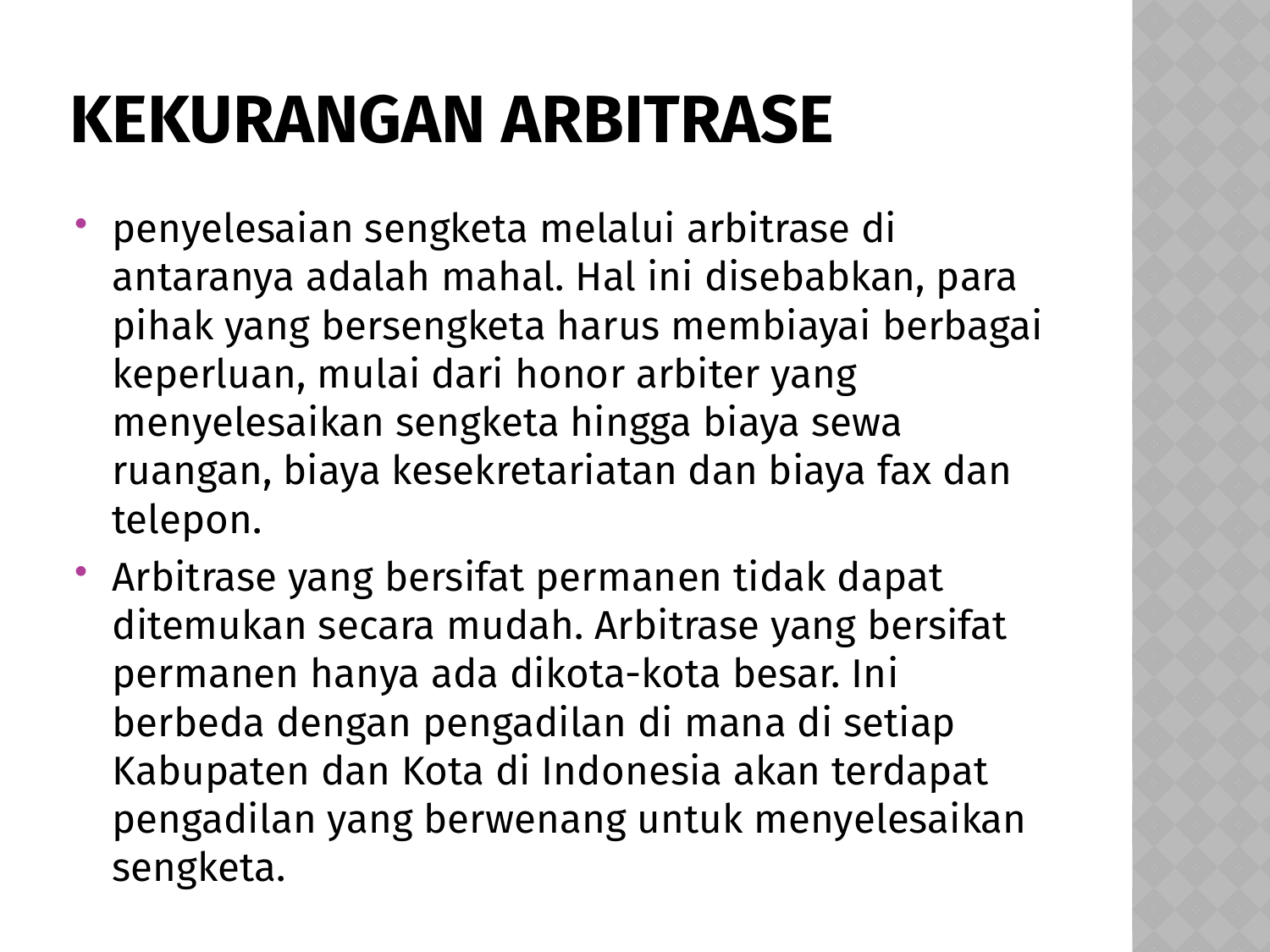

# Kekurangan Arbitrase
penyelesaian sengketa melalui arbitrase di antaranya adalah mahal. Hal ini disebabkan, para pihak yang bersengketa harus membiayai berbagai keperluan, mulai dari honor arbiter yang menyelesaikan sengketa hingga biaya sewa ruangan, biaya kesekretariatan dan biaya fax dan telepon.
Arbitrase yang bersifat permanen tidak dapat ditemukan secara mudah. Arbitrase yang bersifat permanen hanya ada dikota-kota besar. Ini berbeda dengan pengadilan di mana di setiap Kabupaten dan Kota di Indonesia akan terdapat pengadilan yang berwenang untuk menyelesaikan sengketa.